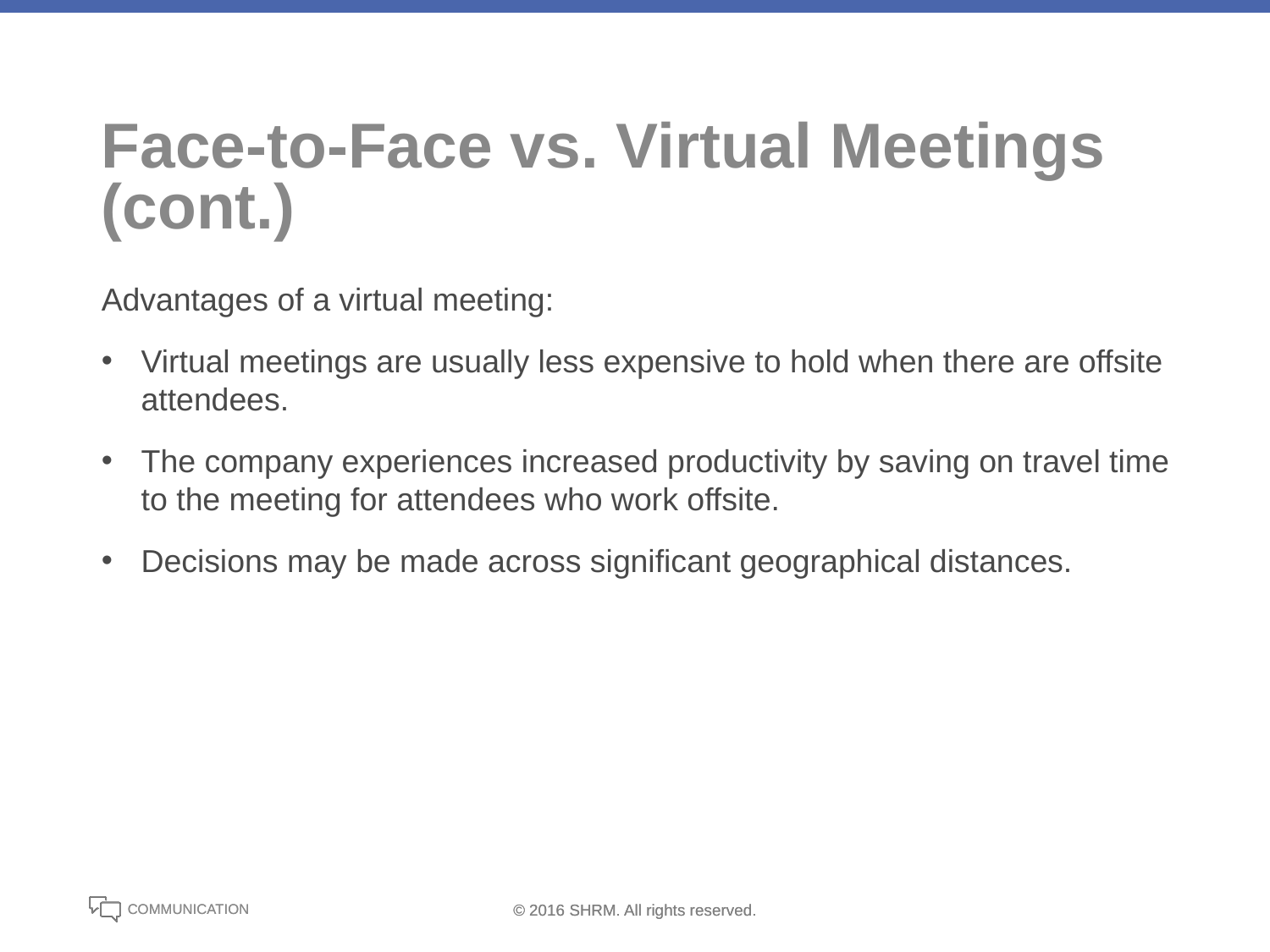

# Face-to-Face vs. Virtual Meetings (cont.)
Advantages of a virtual meeting:
Virtual meetings are usually less expensive to hold when there are offsite attendees.
The company experiences increased productivity by saving on travel time to the meeting for attendees who work offsite.
Decisions may be made across significant geographical distances.